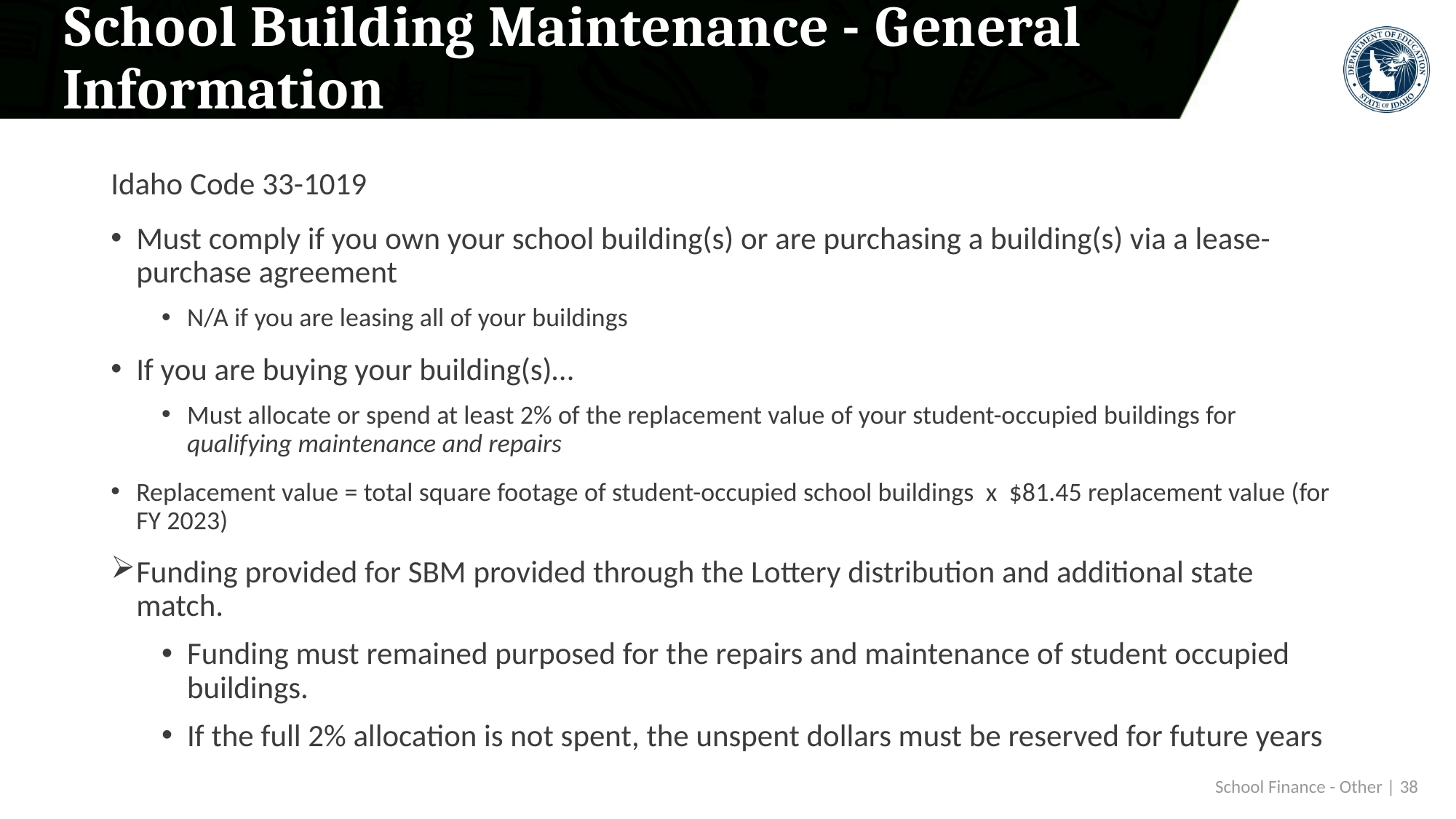

# School Building Maintenance - General Information

Idaho Code 33-1019
Must comply if you own your school building(s) or are purchasing a building(s) via a lease-purchase agreement
N/A if you are leasing all of your buildings
If you are buying your building(s)…
Must allocate or spend at least 2% of the replacement value of your student-occupied buildings for qualifying maintenance and repairs
Replacement value = total square footage of student-occupied school buildings  x  $81.45 replacement value (for FY 2023)
Funding provided for SBM provided through the Lottery distribution and additional state match.
Funding must remained purposed for the repairs and maintenance of student occupied buildings.
If the full 2% allocation is not spent, the unspent dollars must be reserved for future years

School Finance - Other | 38